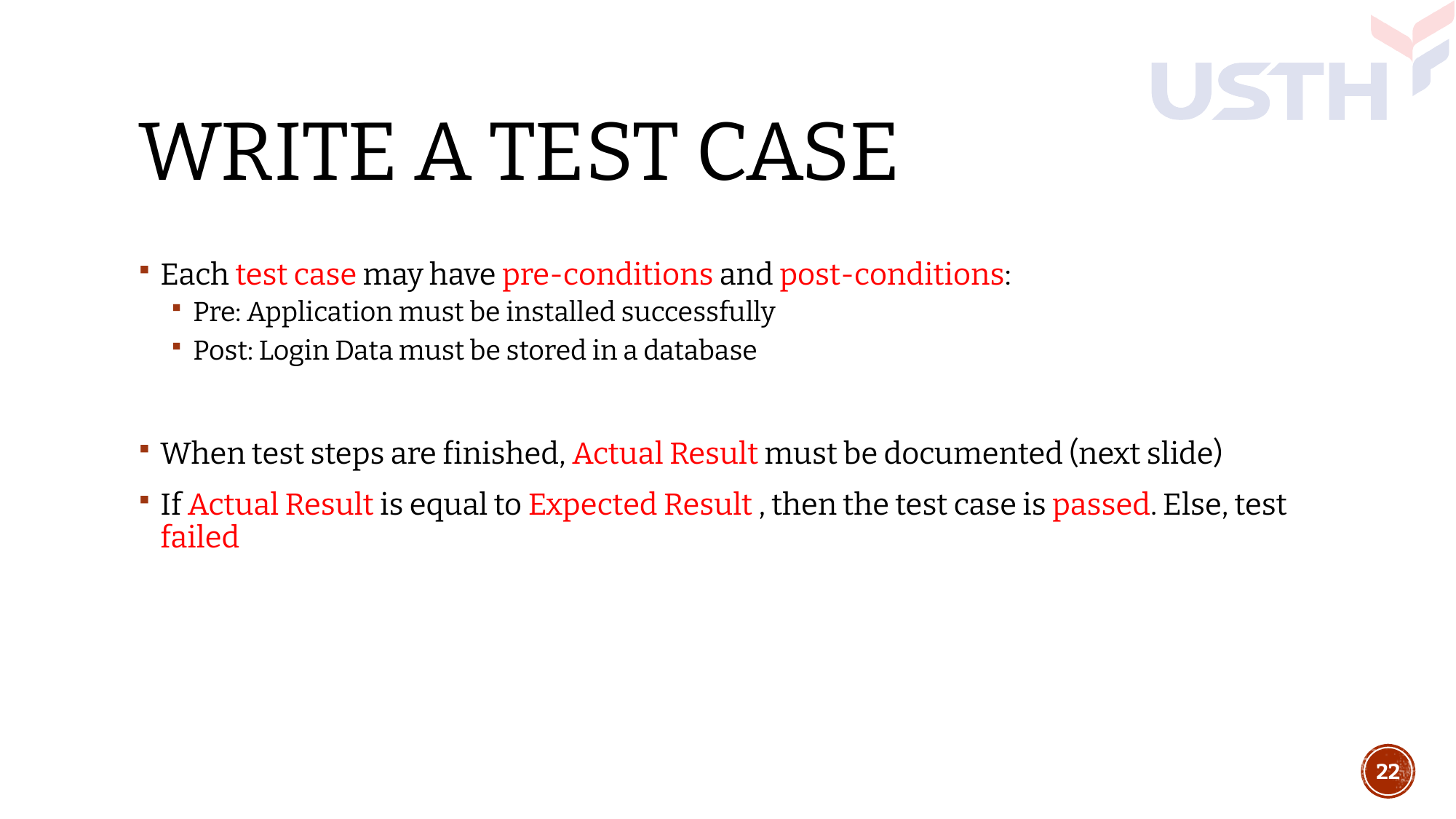

# Write a test case
Each test case may have pre-conditions and post-conditions:
Pre: Application must be installed successfully
Post: Login Data must be stored in a database

When test steps are finished, Actual Result must be documented (next slide)
If Actual Result is equal to Expected Result , then the test case is passed. Else, test failed
22